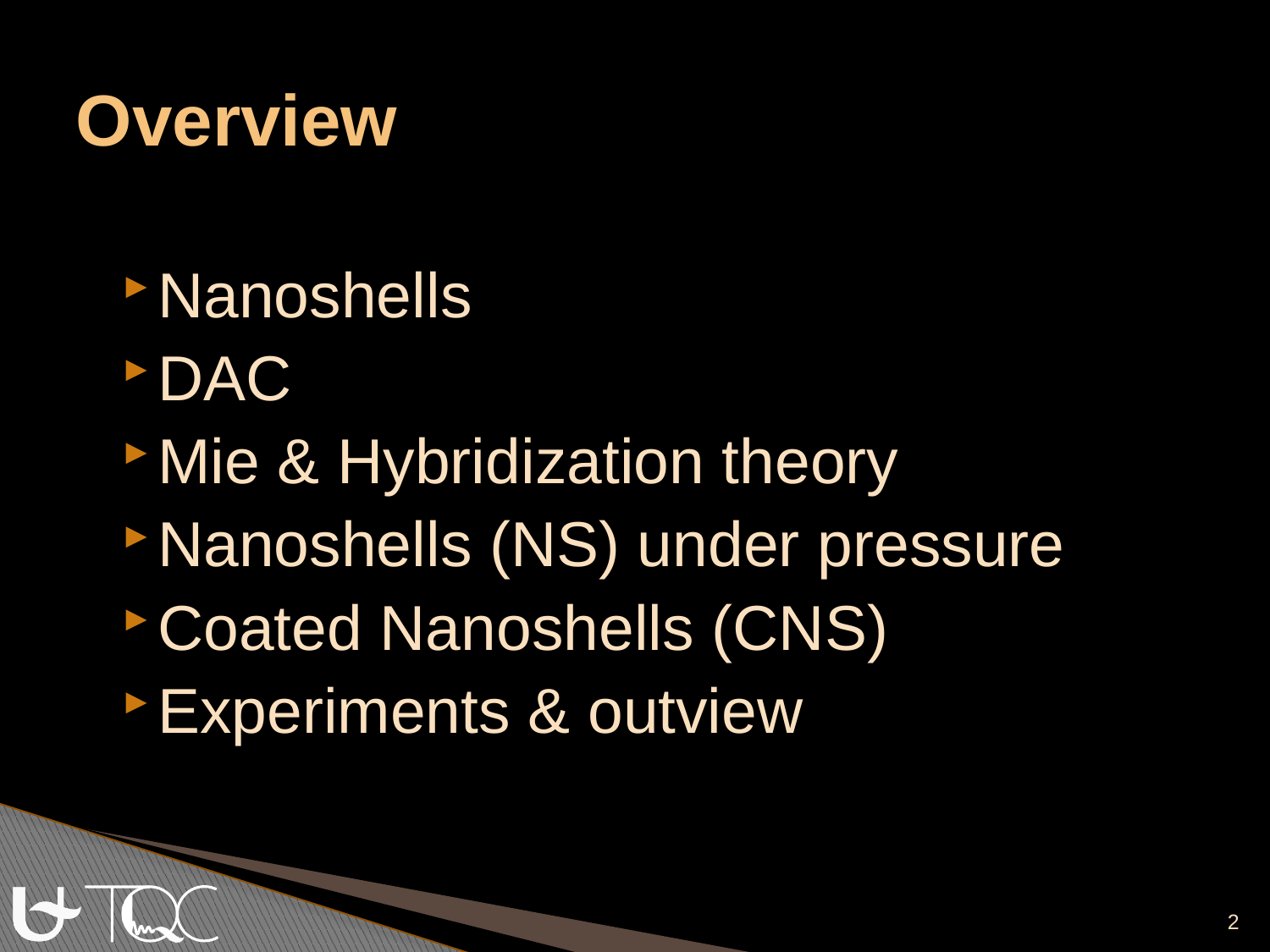

# Overview
Nanoshells
DAC
Mie & Hybridization theory
Nanoshells (NS) under pressure
Coated Nanoshells (CNS)
Experiments & outview

2